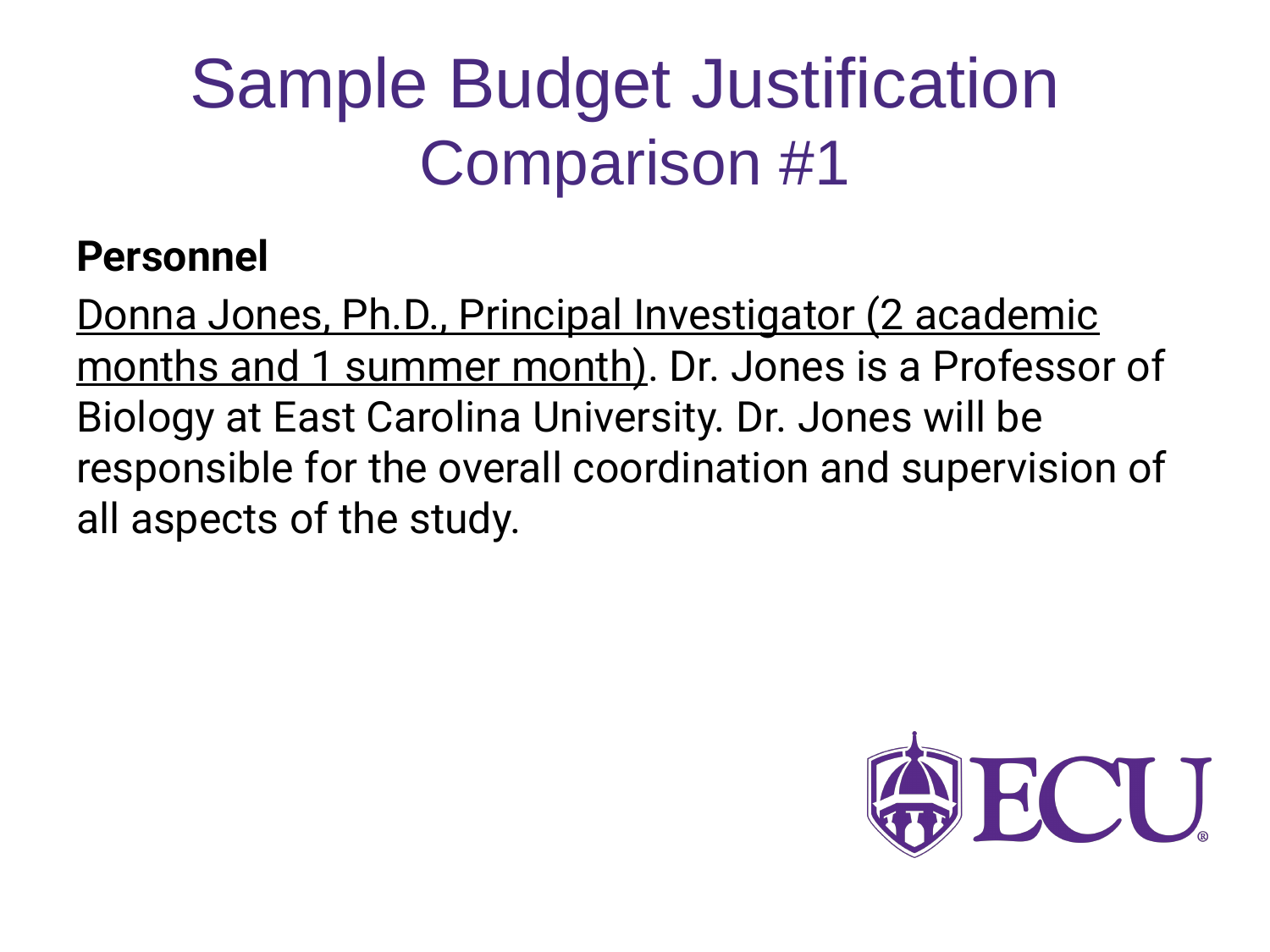

# Sample Budget Justification Comparison #1
Personnel
Donna Jones, Ph.D., Principal Investigator (2 academic months and 1 summer month). Dr. Jones is a Professor of Biology at East Carolina University. Dr. Jones will be responsible for the overall coordination and supervision of all aspects of the study.